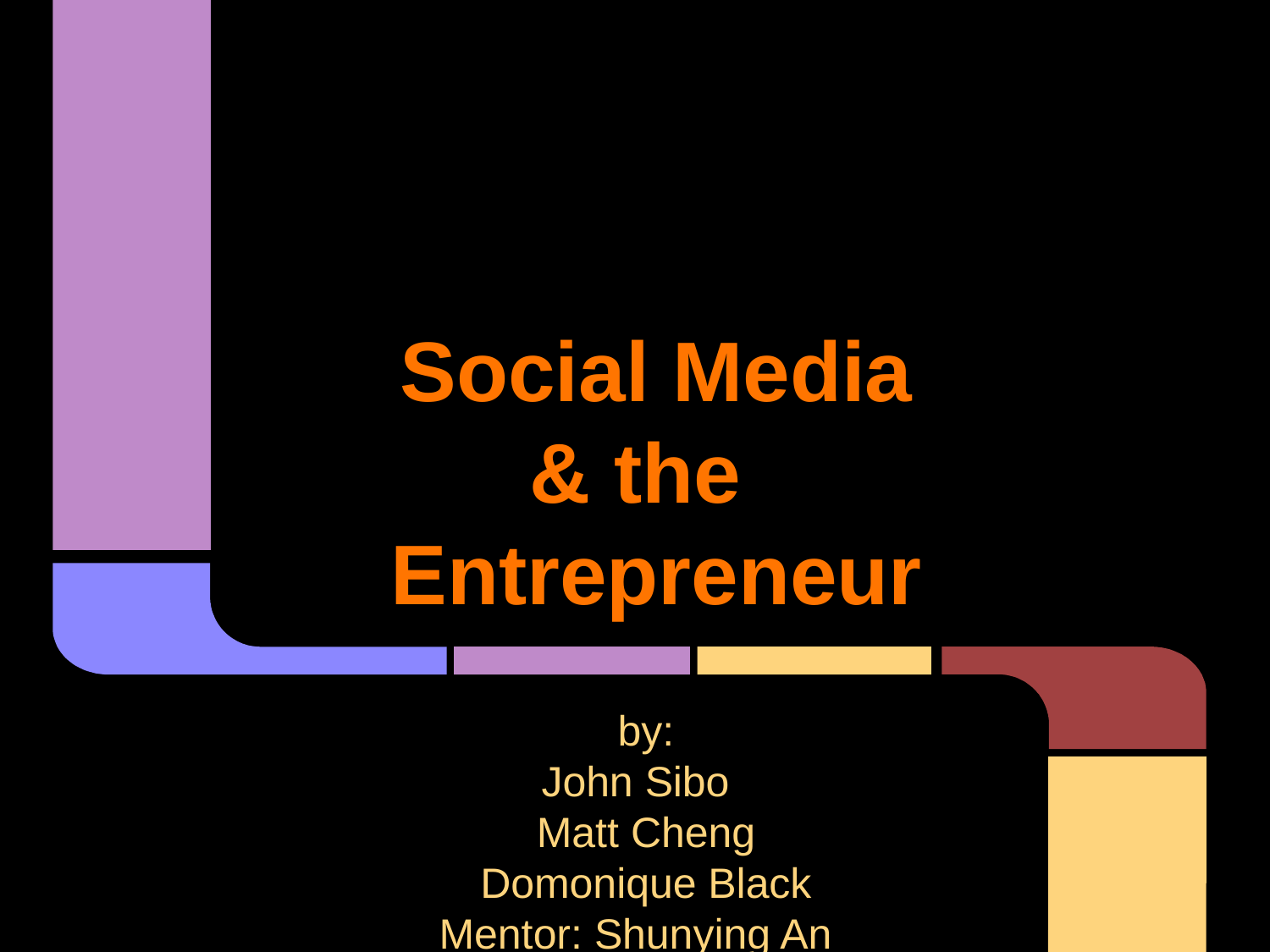

# Social Media & the
Entrepreneur
by:
John Sibo
Matt Cheng
Domonique Black
Mentor: Shunying An